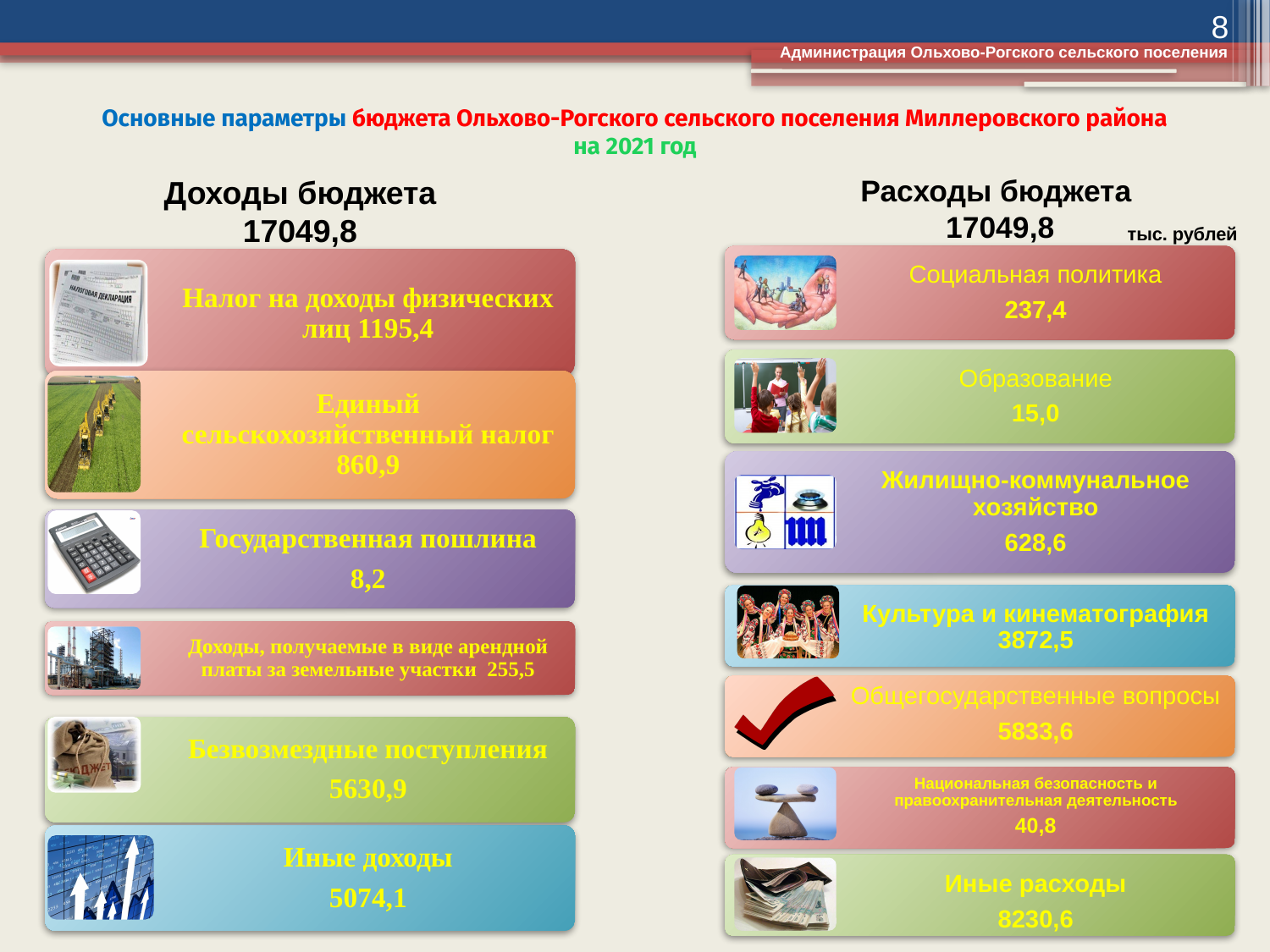

8
     Администрация Ольхово-Рогского сельского поселения
# Основные параметры бюджета Ольхово-Рогского сельского поселения Миллеровского района на 2021 год
Доходы бюджета
17049,8
Расходы бюджета
17049,8
тыс. рублей

Налог на доходы физических лиц 1195,4

Безвозмездные поступления
5630,9
Государственная пошлина
8,2
Иные доходы
5074,1
Единый сельскохозяйственный налог 860,9
Доходы, получаемые в виде арендной платы за земельные участки  255,5
Социальная политика
237,4
Образование
15,0
Жилищно-коммунальное хозяйство
628,6

Культура и кинематография 3872,5

Общегосударственные вопросы
5833,6

Национальная безопасность и правоохранительная деятельность
40,8

Иные расходы
8230,6